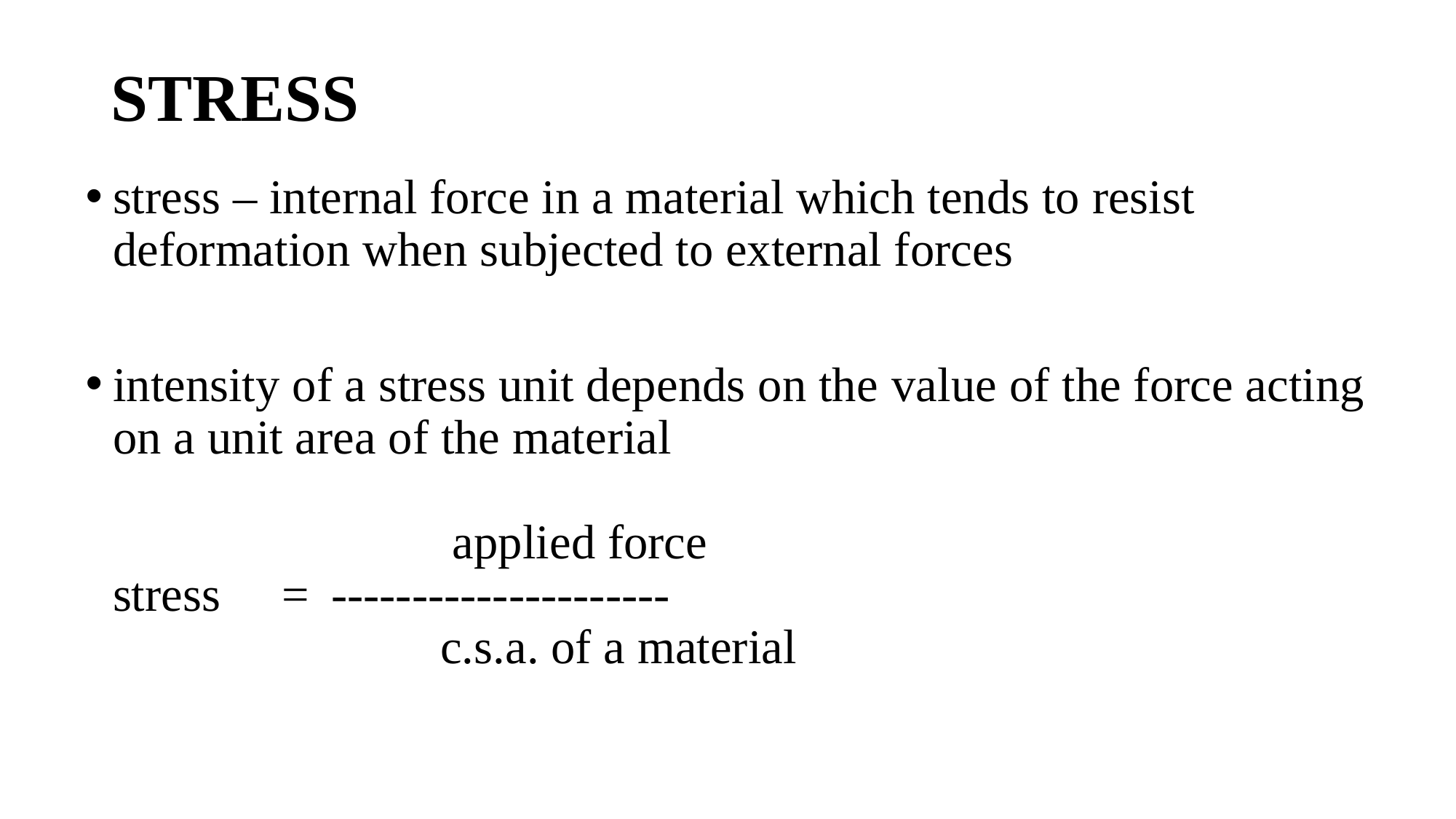

# STRESS
stress – internal force in a material which tends to resist deformation when subjected to external forces

intensity of a stress unit depends on the value of the force acting on a unit area of the material

			   	 applied force
	stress     =	---------------------
				c.s.a. of a material